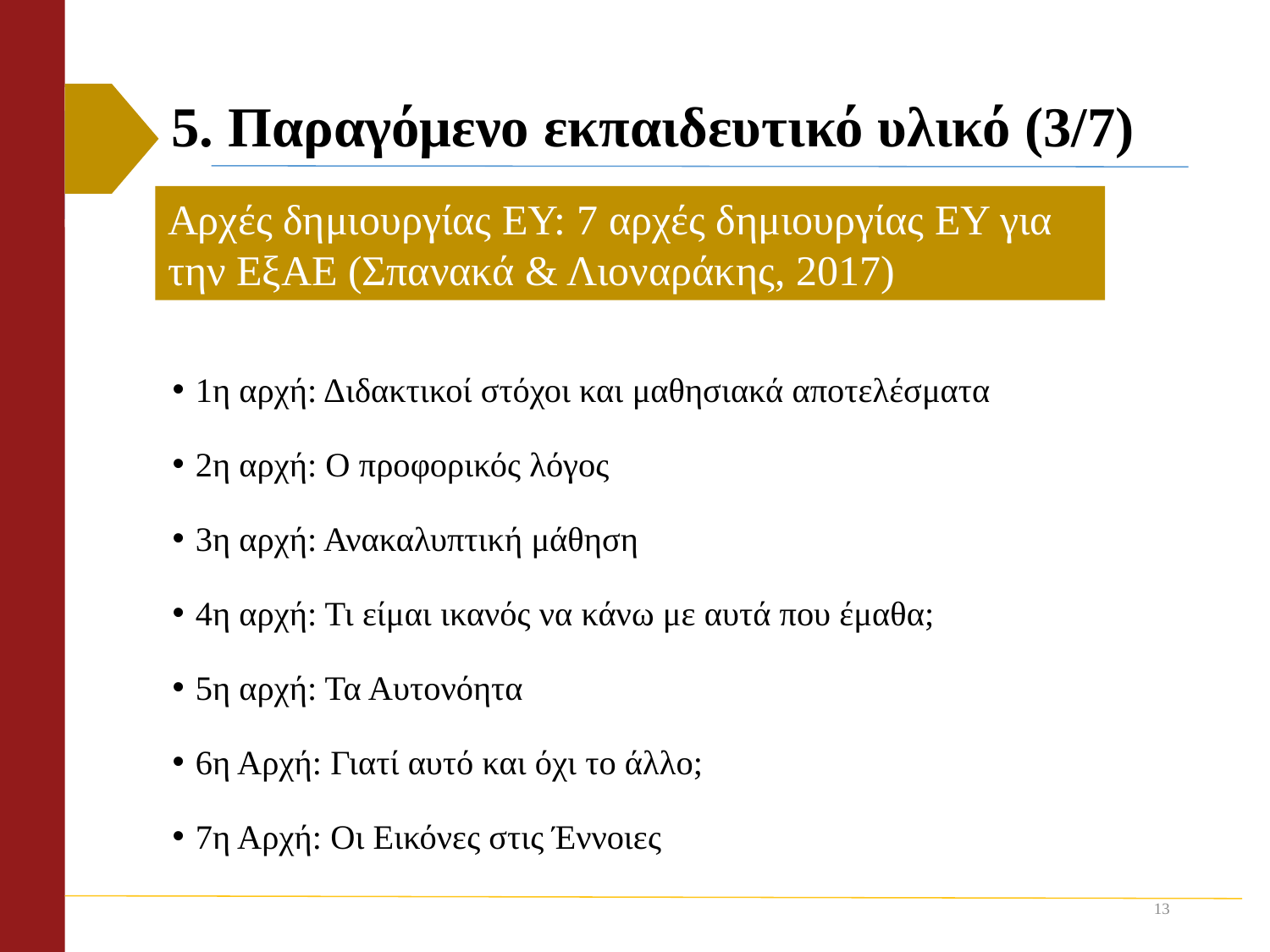

# 5. Παραγόμενο εκπαιδευτικό υλικό (3/7)
Αρχές δημιουργίας ΕΥ: 7 αρχές δημιουργίας ΕΥ για την ΕξΑΕ (Σπανακά & Λιοναράκης, 2017)
1η αρχή: Διδακτικοί στόχοι και μαθησιακά αποτελέσματα
2η αρχή: Ο προφορικός λόγος
3η αρχή: Ανακαλυπτική μάθηση
4η αρχή: Τι είμαι ικανός να κάνω με αυτά που έμαθα;
5η αρχή: Τα Αυτονόητα
6η Αρχή: Γιατί αυτό και όχι το άλλο;
7η Αρχή: Οι Εικόνες στις Έννοιες
13